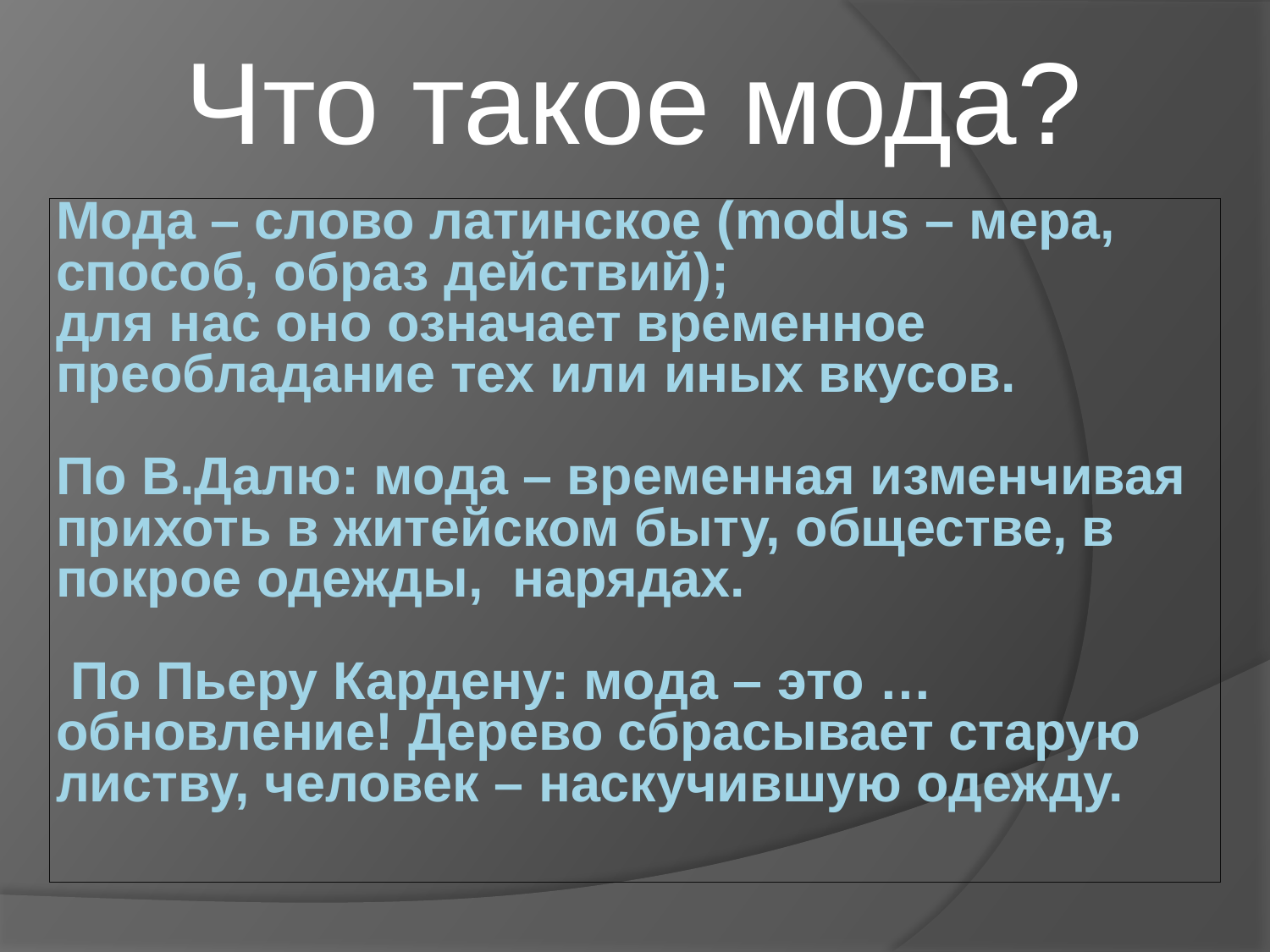

Что такое мода?
# Мода – слово латинское (modus – мера, способ, образ действий); для нас оно означает временное преобладание тех или иных вкусов. По В.Далю: мода – временная изменчивая прихоть в житейском быту, обществе, в покрое одежды,  нарядах. По Пьеру Кардену: мода – это …обновление! Дерево сбрасывает старую листву, человек – наскучившую одежду.